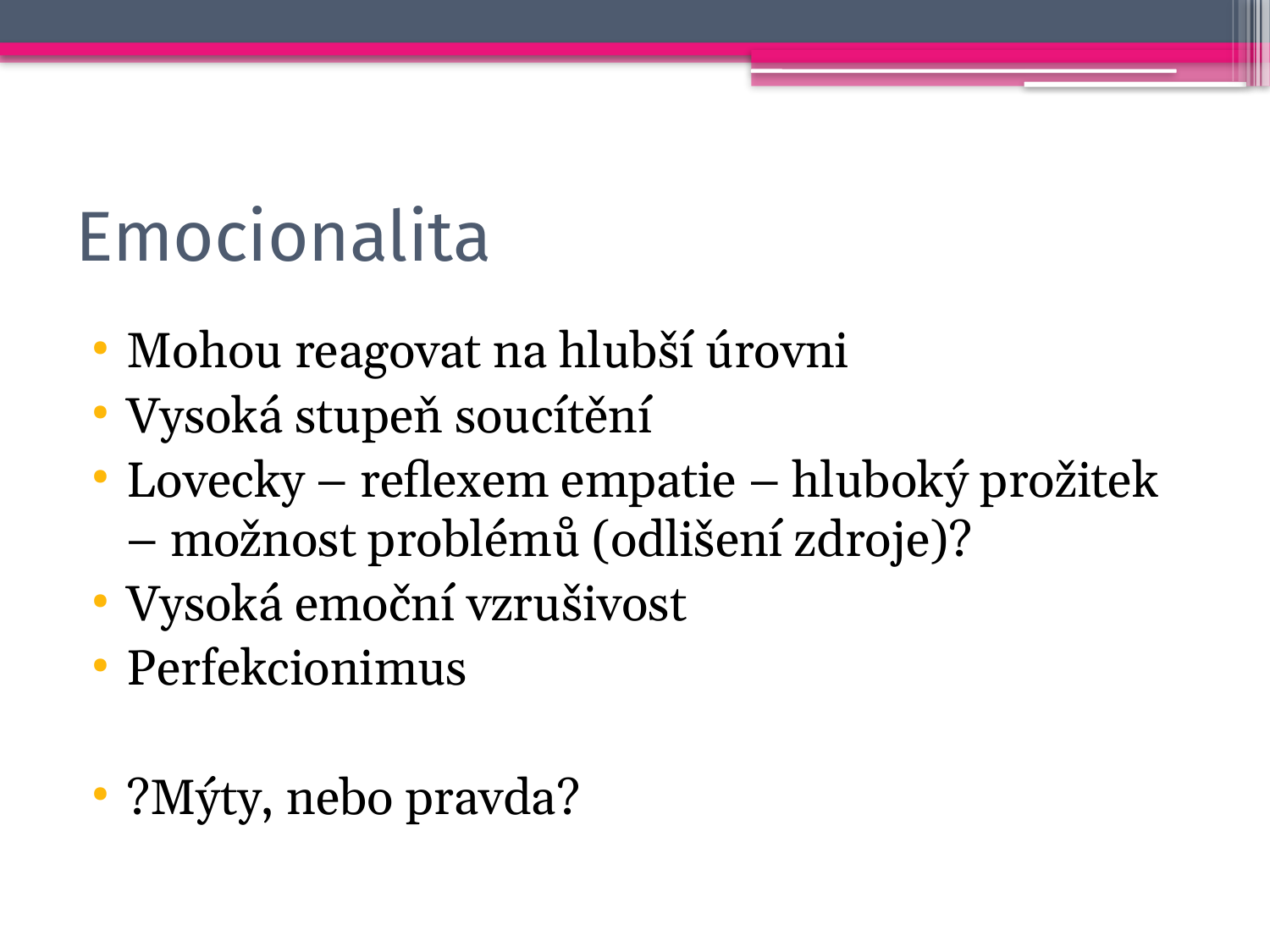

# Emocionalita
Mohou reagovat na hlubší úrovni
Vysoká stupeň soucítění
Lovecky – reflexem empatie – hluboký prožitek – možnost problémů (odlišení zdroje)?
Vysoká emoční vzrušivost
Perfekcionimus

?Mýty, nebo pravda?